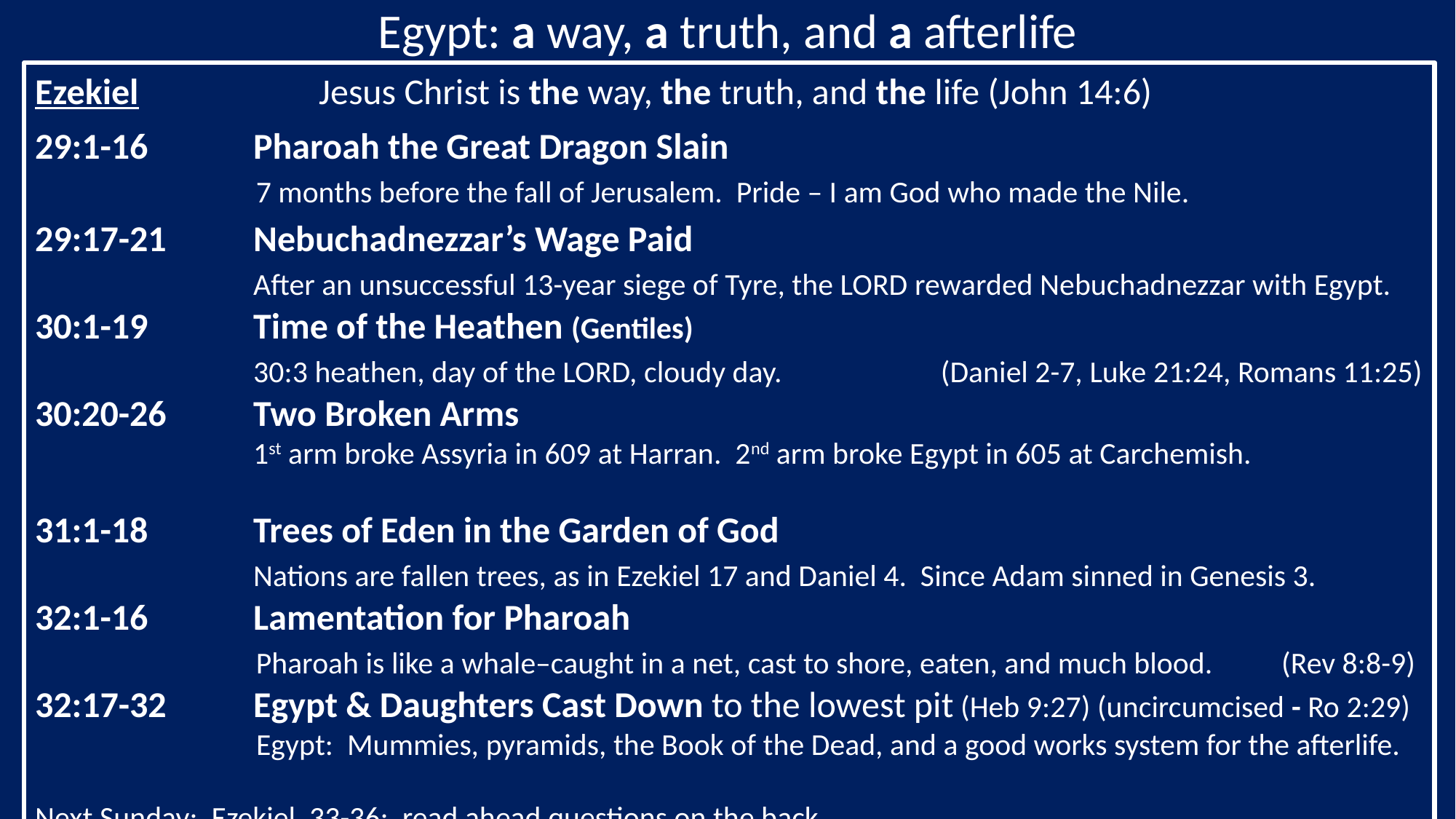

Egypt: a way, a truth, and a afterlife
Ezekiel		        Jesus Christ is the way, the truth, and the life (John 14:6)

29:1-16  	Pharoah the Great Dragon Slain
                           7 months before the fall of Jerusalem.  Pride – I am God who made the Nile.

29:17-21	Nebuchadnezzar’s Wage Paid
		After an unsuccessful 13-year siege of Tyre, the LORD rewarded Nebuchadnezzar with Egypt.
30:1-19  	Time of the Heathen (Gentiles)
		30:3 heathen, day of the LORD, cloudy day.                       (Daniel 2-7, Luke 21:24, Romans 11:25)
30:20-26  	Two Broken Arms
		1st arm broke Assyria in 609 at Harran.  2nd arm broke Egypt in 605 at Carchemish.
31:1-18  	Trees of Eden in the Garden of God
		Nations are fallen trees, as in Ezekiel 17 and Daniel 4.  Since Adam sinned in Genesis 3.
32:1-16  	Lamentation for Pharoah
                           Pharoah is like a whale–caught in a net, cast to shore, eaten, and much blood.          (Rev 8:8-9)
32:17-32  	Egypt & Daughters Cast Down to the lowest pit (Heb 9:27) (uncircumcised - Ro 2:29)
                                Egypt:  Mummies, pyramids, the Book of the Dead, and a good works system for the afterlife.

Next Sunday:  Ezekiel  33-36;  read ahead questions on the back.